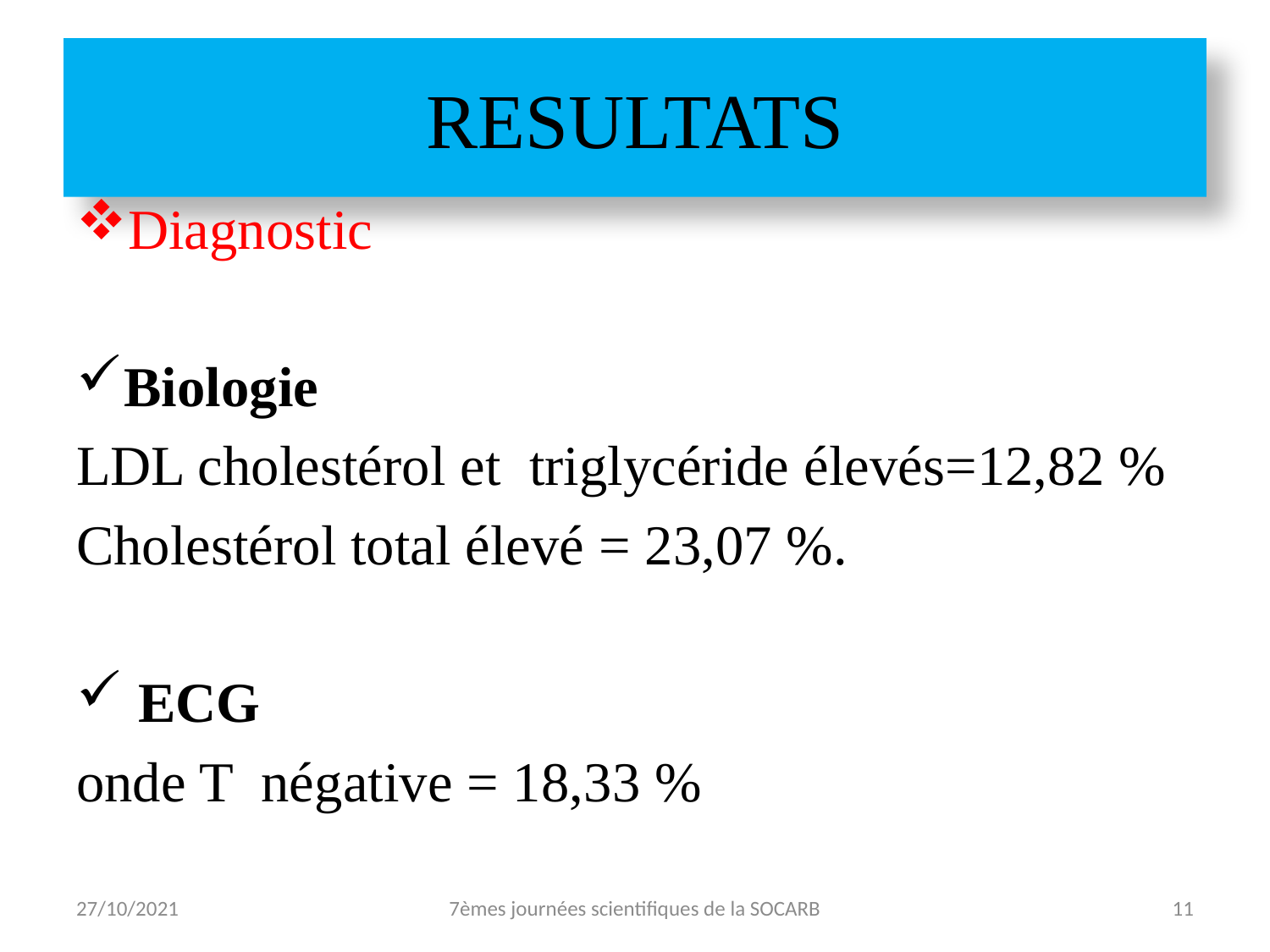

# RESULTATS
Diagnostic

Biologie
LDL cholestérol et  triglycéride élevés=12,82 %
Cholestérol total élevé = 23,07 %.

 ECG
onde T  négative = 18,33 %

27/10/2021
7èmes journées scientifiques de la SOCARB
11